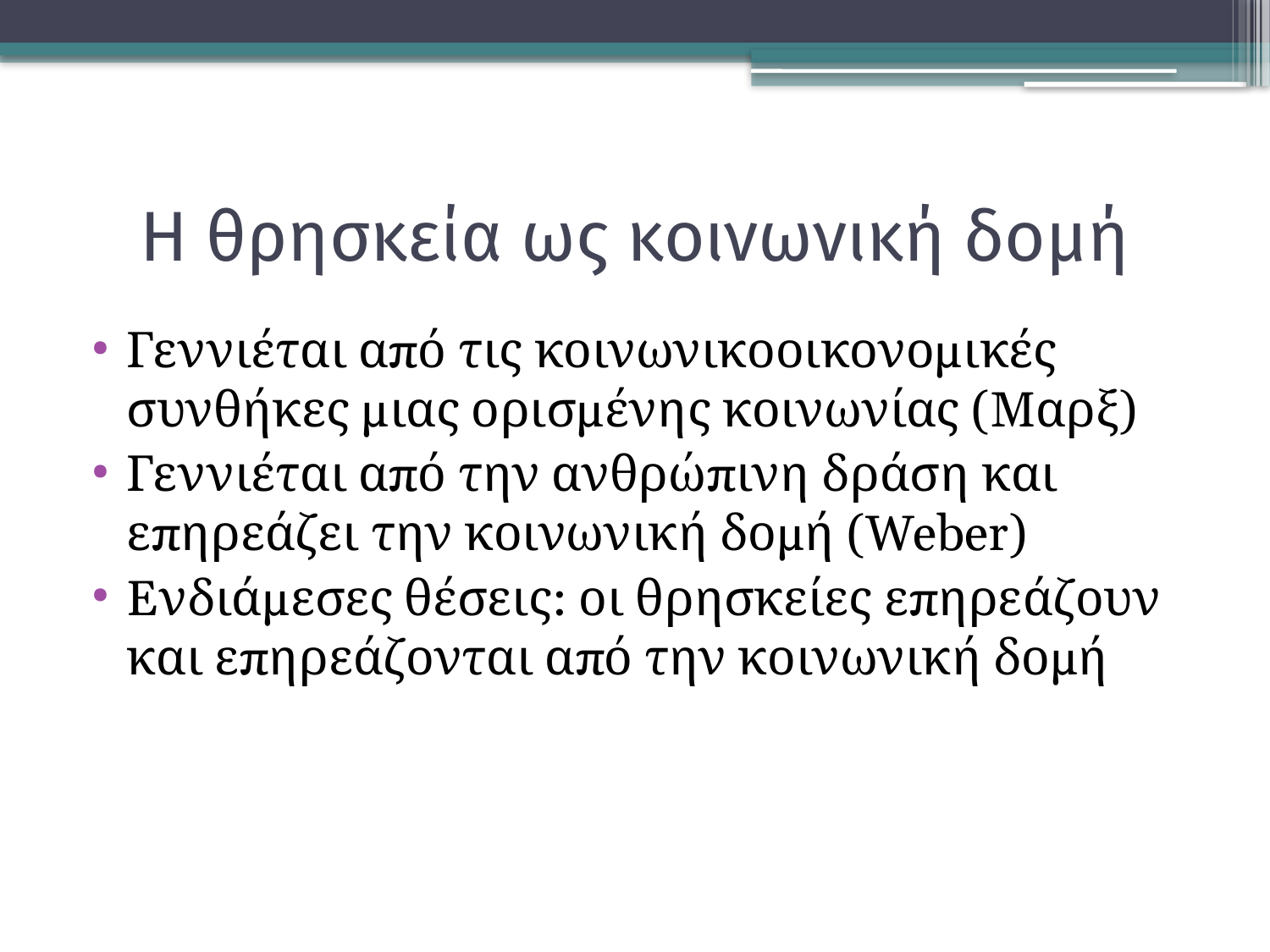

# Η θρησκεία ως κοινωνική δομή
Γεννιέται από τις κοινωνικοοικονομικές συνθήκες μιας ορισμένης κοινωνίας (Μαρξ)
Γεννιέται από την ανθρώπινη δράση και επηρεάζει την κοινωνική δομή (Weber)
Ενδιάμεσες θέσεις: οι θρησκείες επηρεάζουν και επηρεάζονται από την κοινωνική δομή